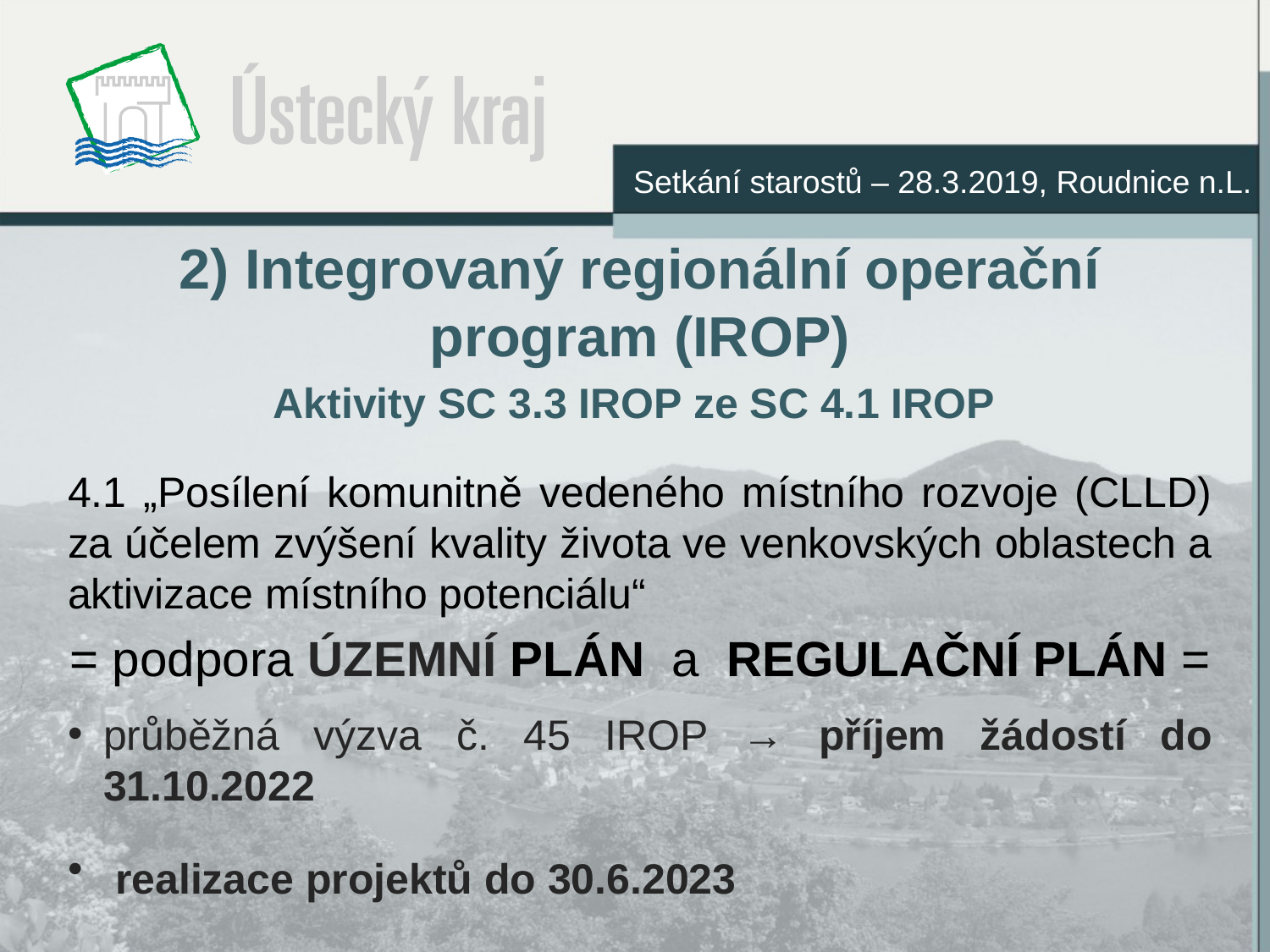

Setkání starostů – 28.3.2019, Roudnice n.L.
2) Integrovaný regionální operační program (IROP)
Aktivity SC 3.3 IROP ze SC 4.1 IROP

4.1 „Posílení komunitně vedeného místního rozvoje (CLLD) za účelem zvýšení kvality života ve venkovských oblastech a aktivizace místního potenciálu“
= podpora ÚZEMNÍ PLÁN  a  REGULAČNÍ PLÁN =
průběžná výzva č. 45 IROP → příjem žádostí do 31.10.2022
realizace projektů do 30.6.2023